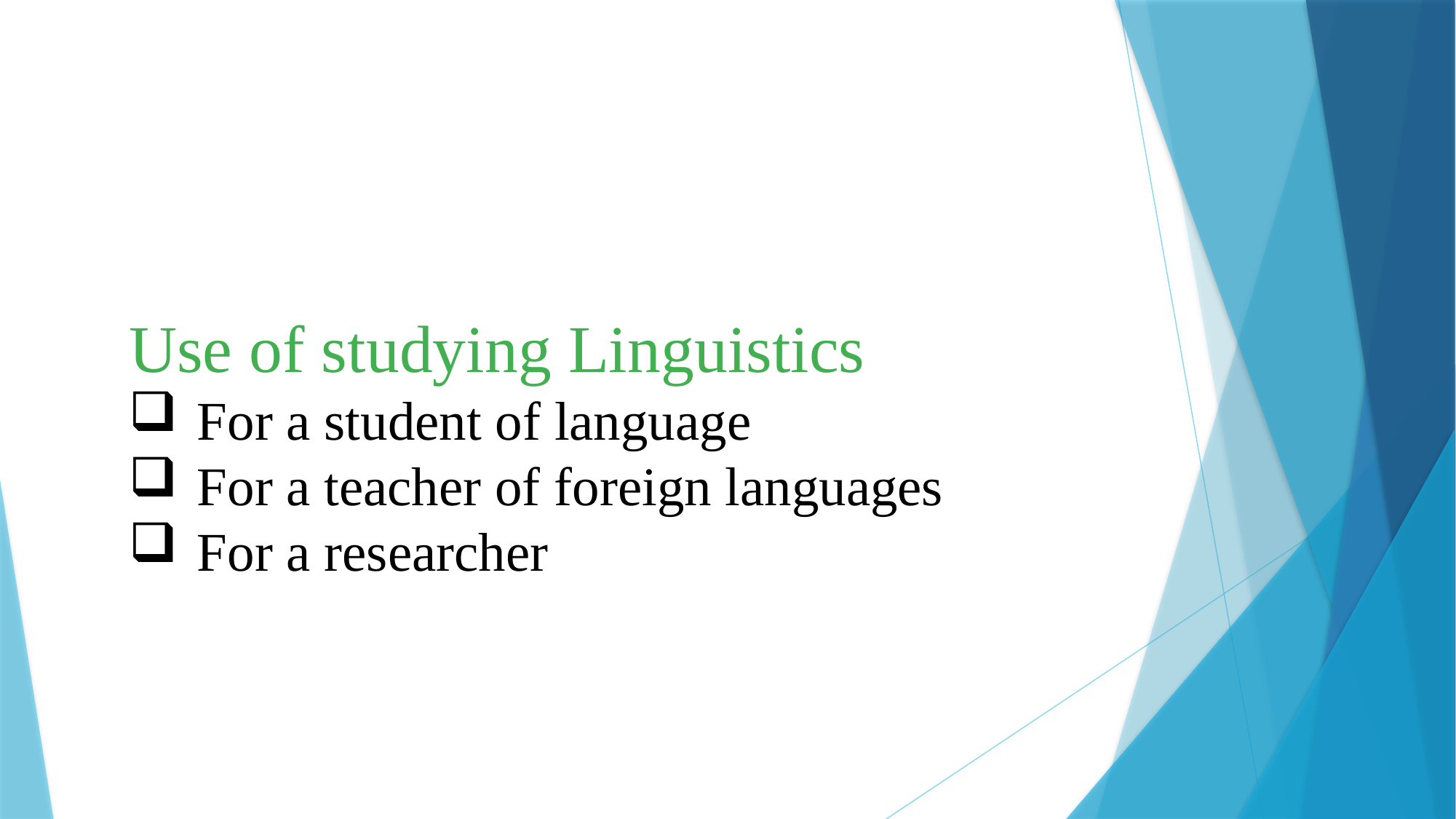

Use of studying Linguistics
For a student of language
For a teacher of foreign languages
For a researcher